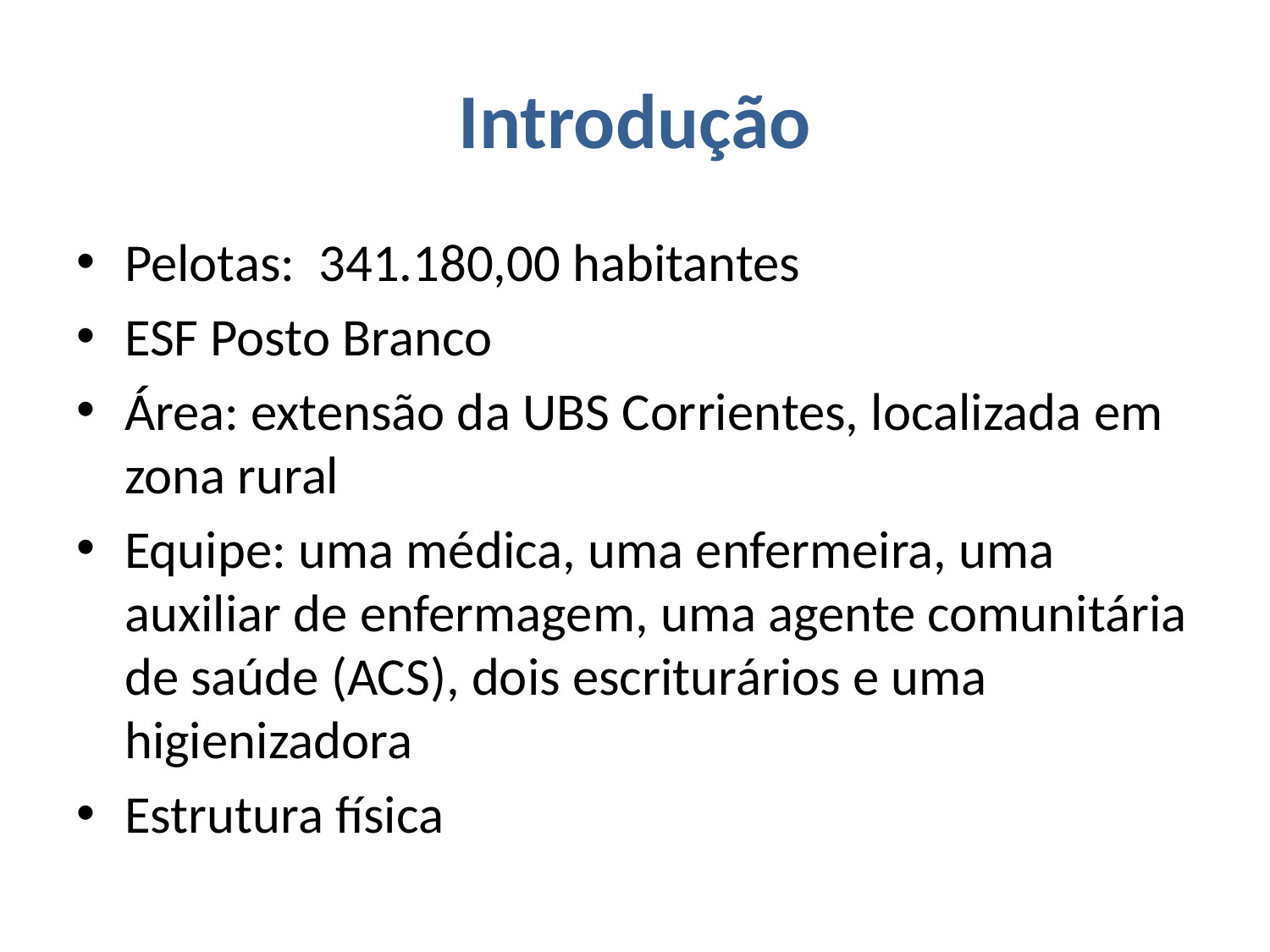

# Introdução
Pelotas:  341.180,00 habitantes
ESF Posto Branco
Área: extensão da UBS Corrientes, localizada em zona rural
Equipe: uma médica, uma enfermeira, uma auxiliar de enfermagem, uma agente comunitária de saúde (ACS), dois escriturários e uma higienizadora
Estrutura física